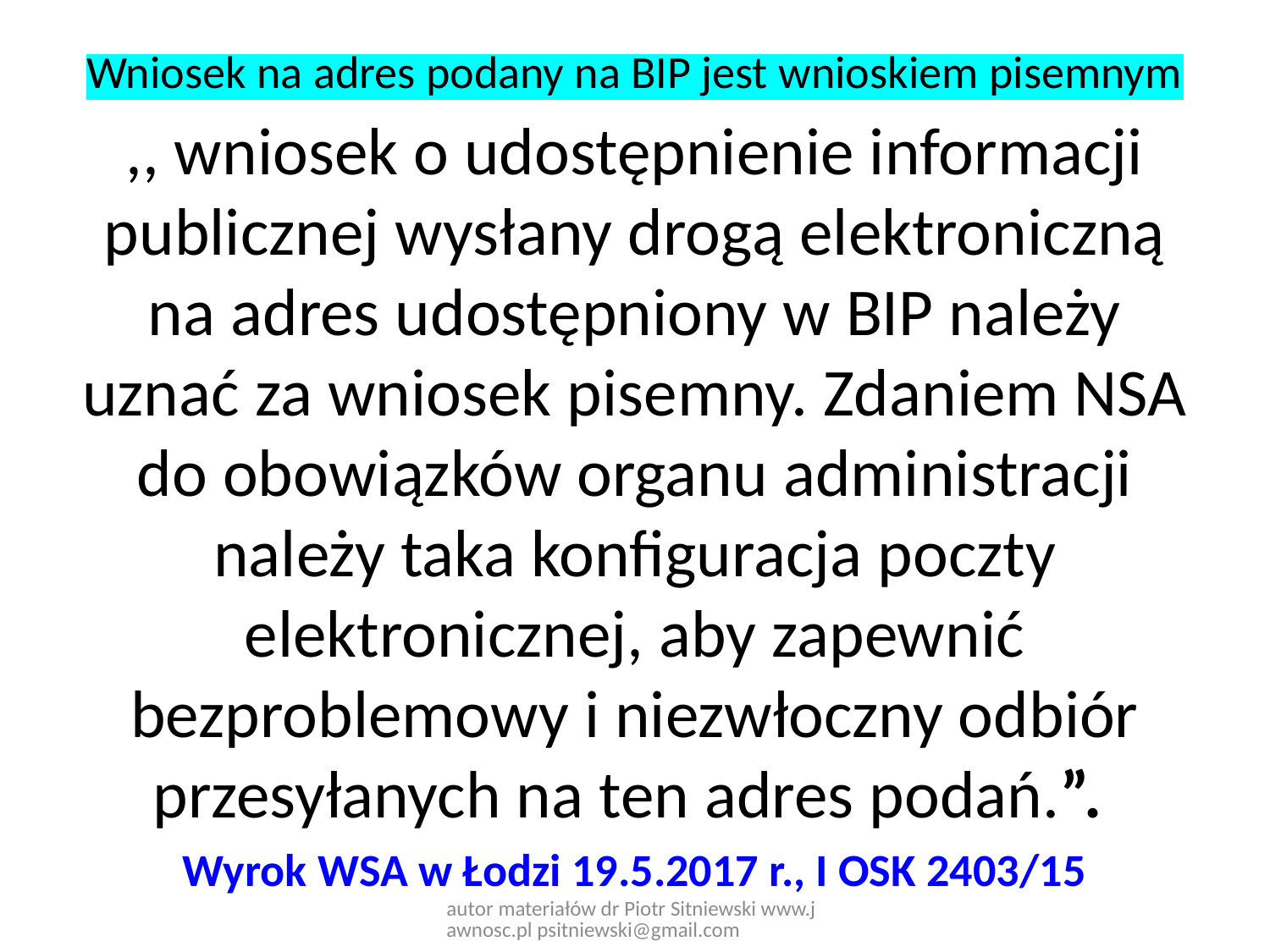

# Wniosek na adres podany na BIP jest wnioskiem pisemnym
,, wniosek o udostępnienie informacji publicznej wysłany drogą elektroniczną na adres udostępniony w BIP należy uznać za wniosek pisemny. Zdaniem NSA do obowiązków organu administracji należy taka konfiguracja poczty elektronicznej, aby zapewnić bezproblemowy i niezwłoczny odbiór przesyłanych na ten adres podań.”.
Wyrok WSA w Łodzi 19.5.2017 r., I OSK 2403/15
autor materiałów dr Piotr Sitniewski www.jawnosc.pl psitniewski@gmail.com